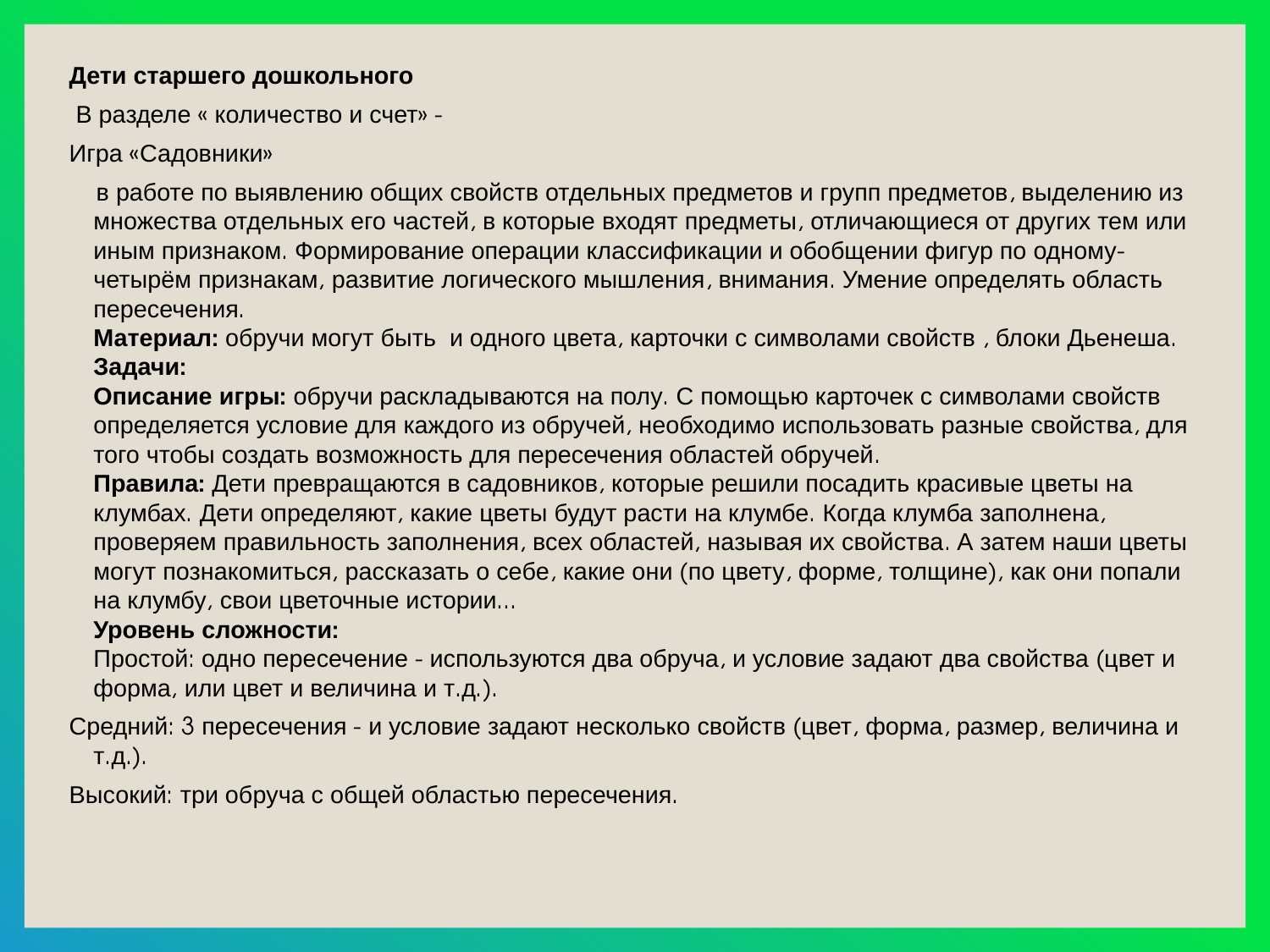

Дети старшего дошкольного
 В разделе « количество и счет» -
Игра «Садовники»
    в работе по выявлению общих свойств отдельных предметов и групп предметов, выделению из множества отдельных его частей, в которые входят предметы, отличающиеся от других тем или иным признаком. Формирование операции классификации и обобщении фигур по одному-четырём признакам, развитие логического мышления, внимания. Умение определять область пересечения.
Материал: обручи могут быть  и одного цвета, карточки с символами свойств , блоки Дьенеша.
Задачи:
Описание игры: обручи раскладываются на полу. С помощью карточек с символами свойств определяется условие для каждого из обручей, необходимо использовать разные свойства, для того чтобы создать возможность для пересечения областей обручей. 
Правила: Дети превращаются в садовников, которые решили посадить красивые цветы на клумбах. Дети определяют, какие цветы будут расти на клумбе. Когда клумба заполнена, проверяем правильность заполнения, всех областей, называя их свойства. А затем наши цветы могут познакомиться, рассказать о себе, какие они (по цвету, форме, толщине), как они попали на клумбу, свои цветочные истории...
Уровень сложности:
Простой: одно пересечение - используются два обруча, и условие задают два свойства (цвет и форма, или цвет и величина и т.д.).
Средний: 3 пересечения - и условие задают несколько свойств (цвет, форма, размер, величина и т.д.).
Высокий: три обруча с общей областью пересечения.